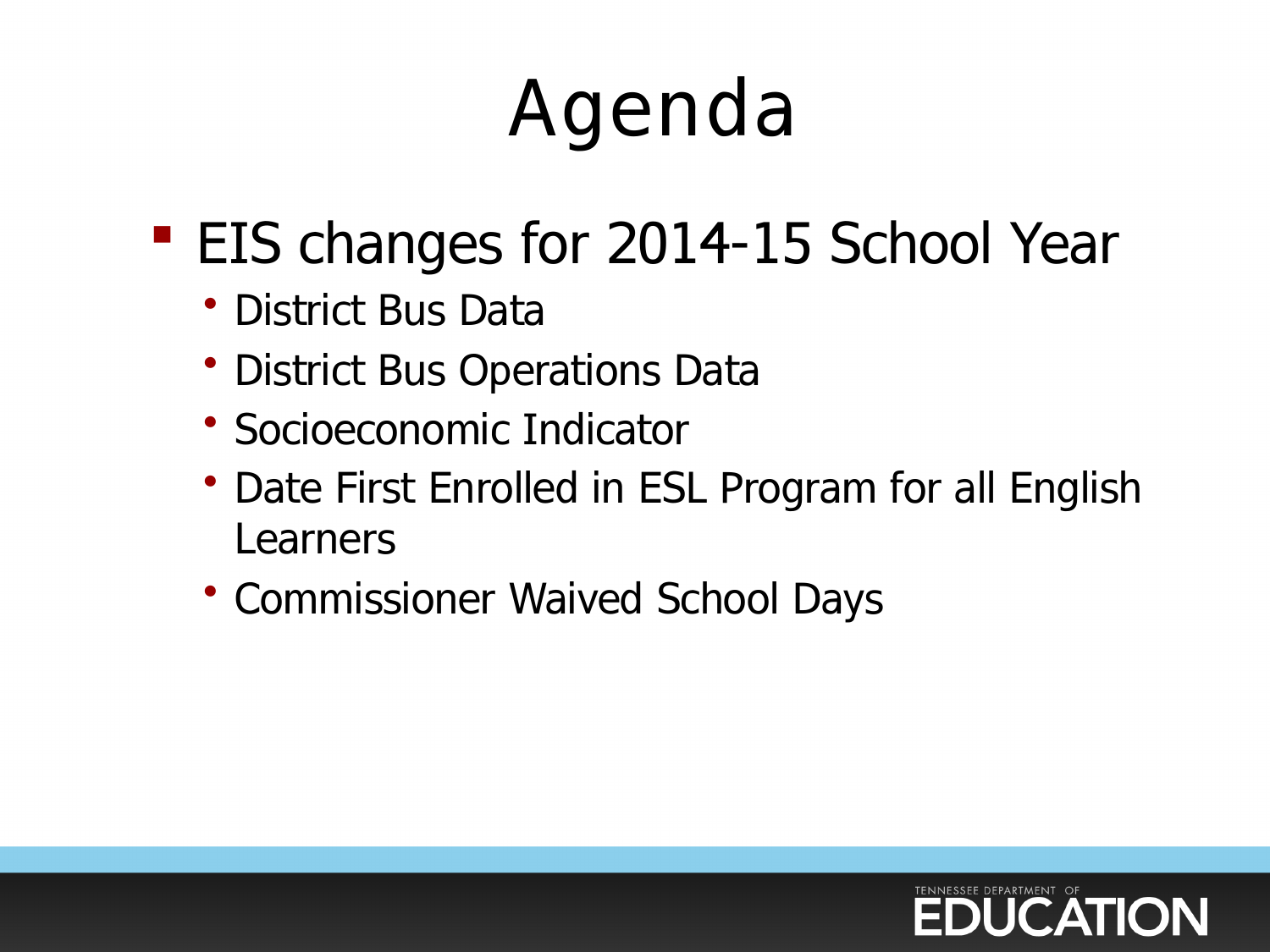

# Agenda

EIS changes for 2014-15 School Year
District Bus Data
District Bus Operations Data
Socioeconomic Indicator
Date First Enrolled in ESL Program for all English Learners
Commissioner Waived School Days
2